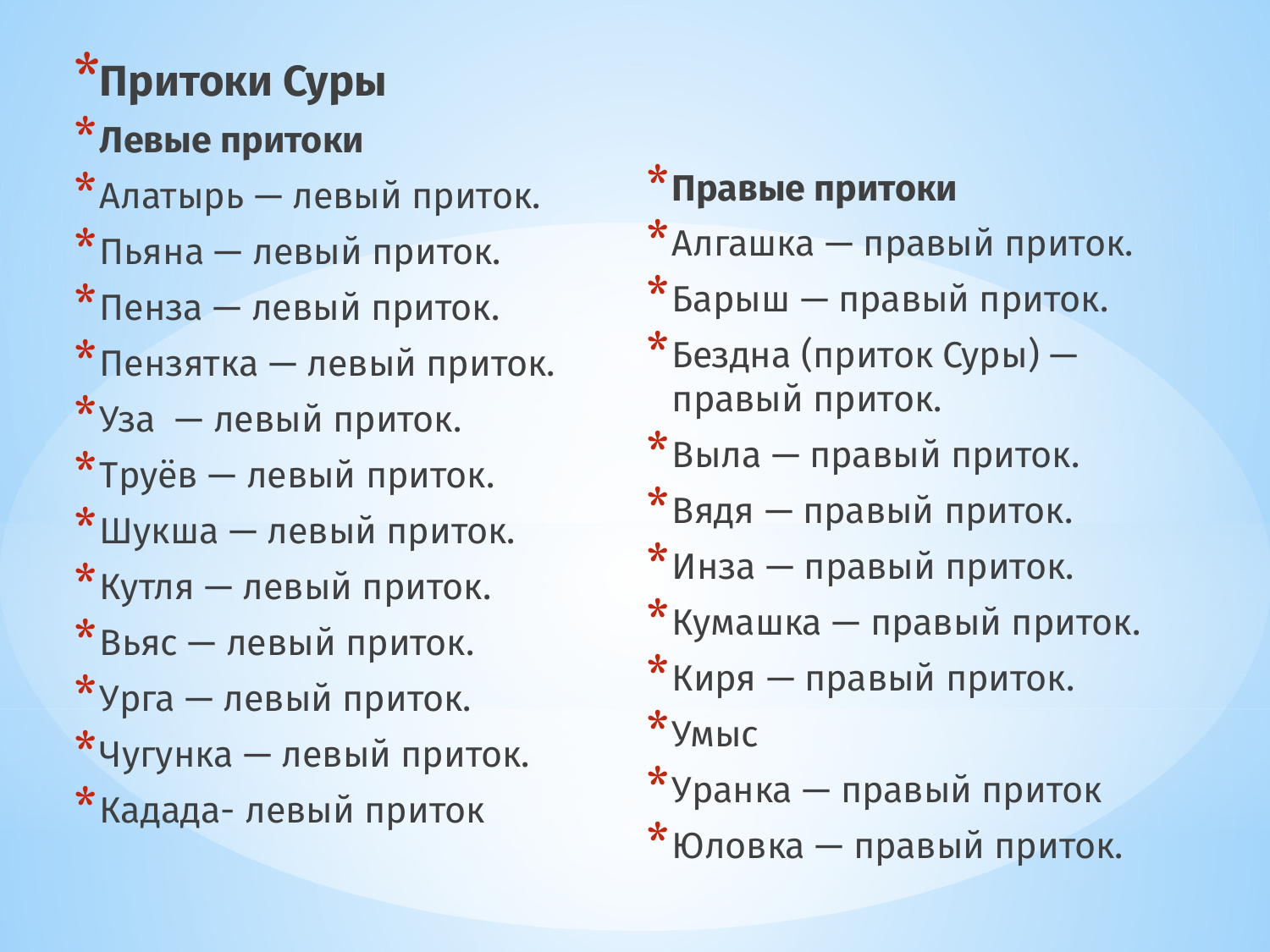

Притоки Суры
Левые притоки
Алатырь — левый приток.
Пьяна — левый приток.
Пенза — левый приток.
Пензятка — левый приток.
Уза  — левый приток.
Труёв — левый приток.
Шукша — левый приток.
Кутля — левый приток.
Вьяс — левый приток.
Урга — левый приток.
Чугунка — левый приток.
Кадада- левый приток

Правые притоки
Алгашка — правый приток.
Барыш — правый приток.
Бездна (приток Суры) — правый приток.
Выла — правый приток.
Вядя — правый приток.
Инза — правый приток.
Кумашка — правый приток.
Киря — правый приток.
Умыс
Уранка — правый приток
Юловка — правый приток.